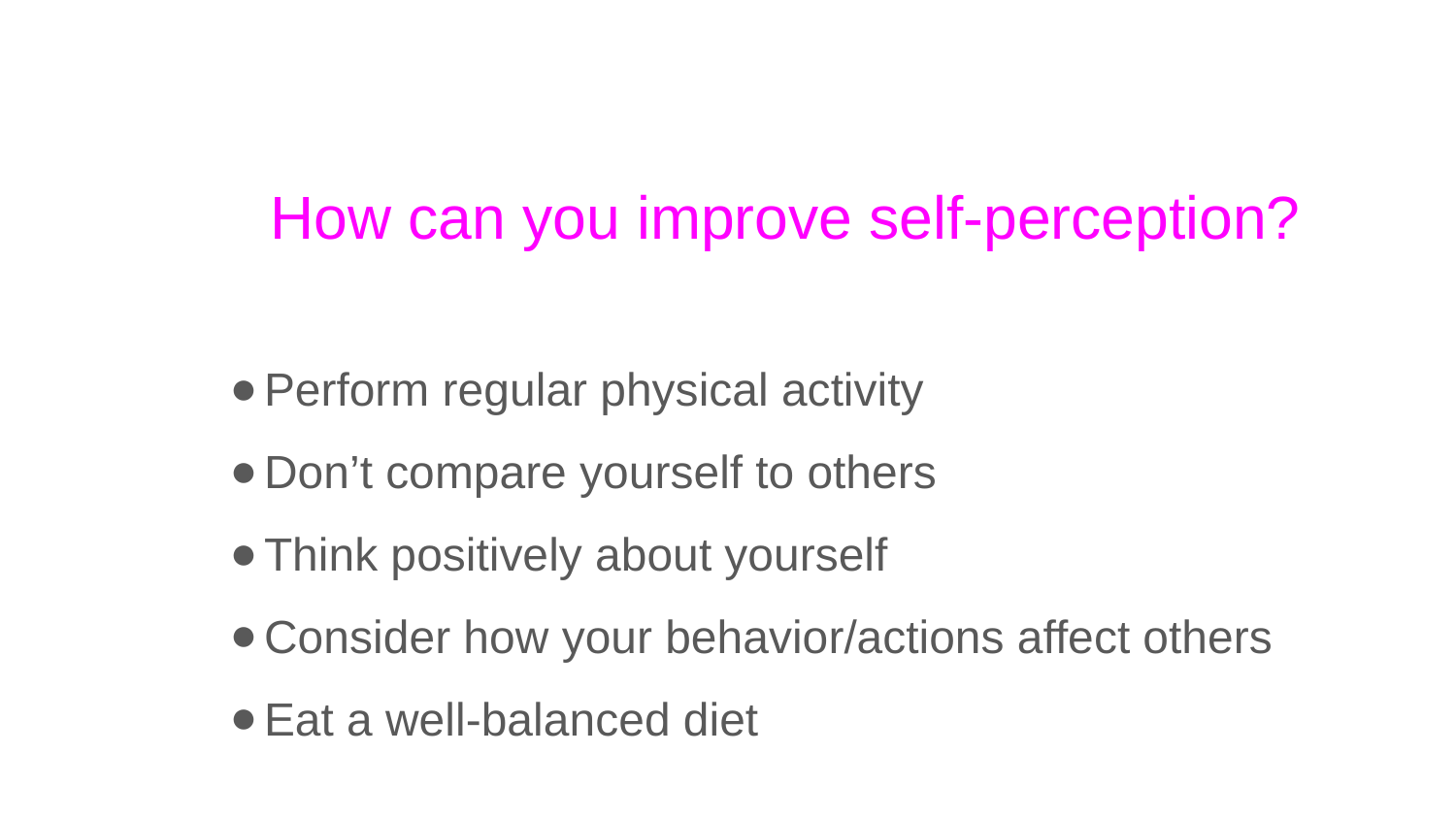

How can you improve self-perception?

Perform regular physical activity
Don’t compare yourself to others
Think positively about yourself
Consider how your behavior/actions affect others
Eat a well-balanced diet